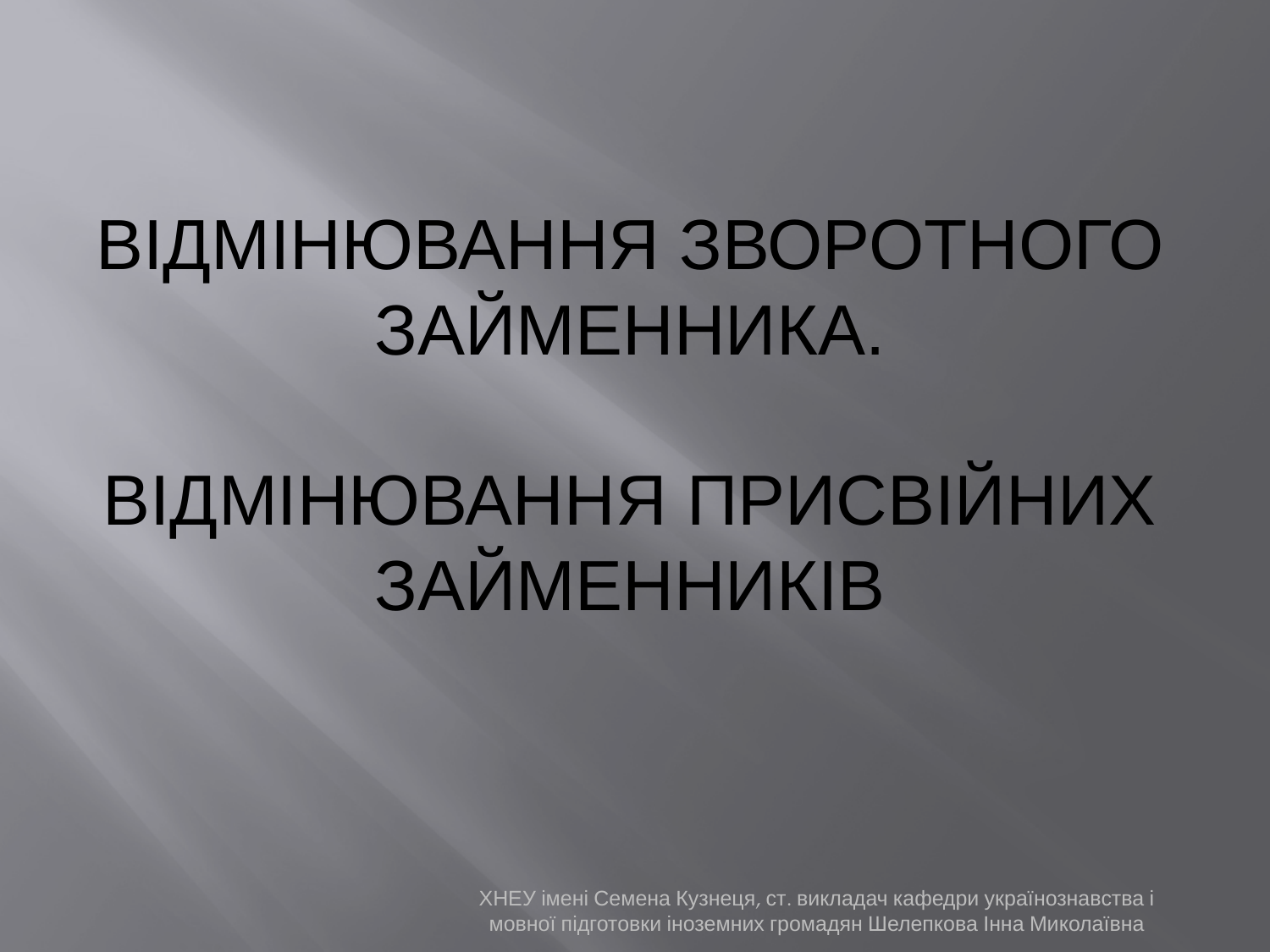

# Відмінювання зворотного займенника. Відмінювання присвійних займенників

ХНЕУ імені Семена Кузнеця, ст. викладач кафедри українознавства і мовної підготовки іноземних громадян Шелепкова Інна Миколаївна